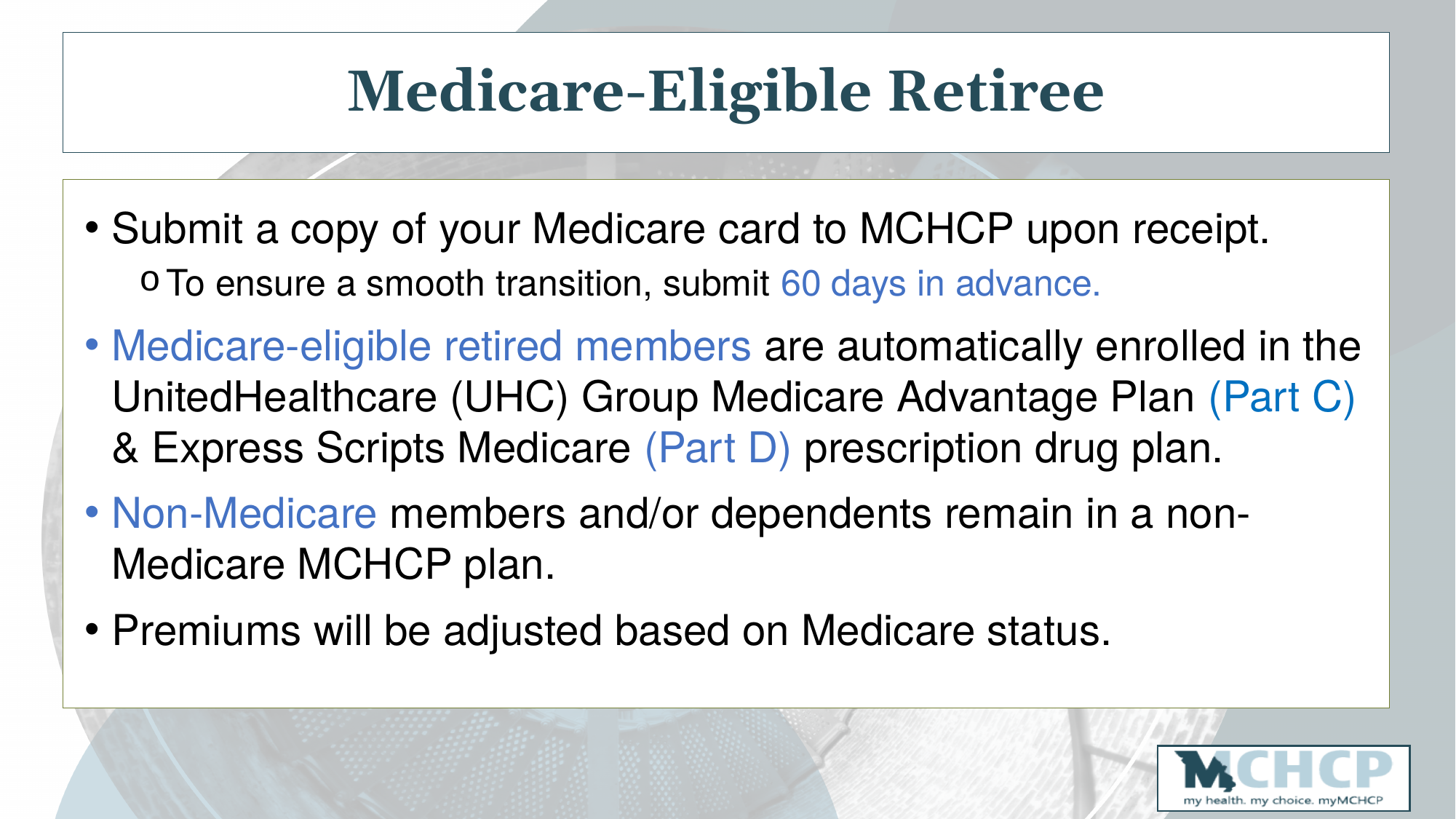

Medicare-Eligible Retiree
Submit a copy of your Medicare card to MCHCP upon receipt.
To ensure a smooth transition, submit 60 days in advance.
Medicare-eligible retired members are automatically enrolled in the UnitedHealthcare (UHC) Group Medicare Advantage Plan (Part C) & Express Scripts Medicare (Part D) prescription drug plan.
Non-Medicare members and/or dependents remain in a non-Medicare MCHCP plan.
Premiums will be adjusted based on Medicare status.